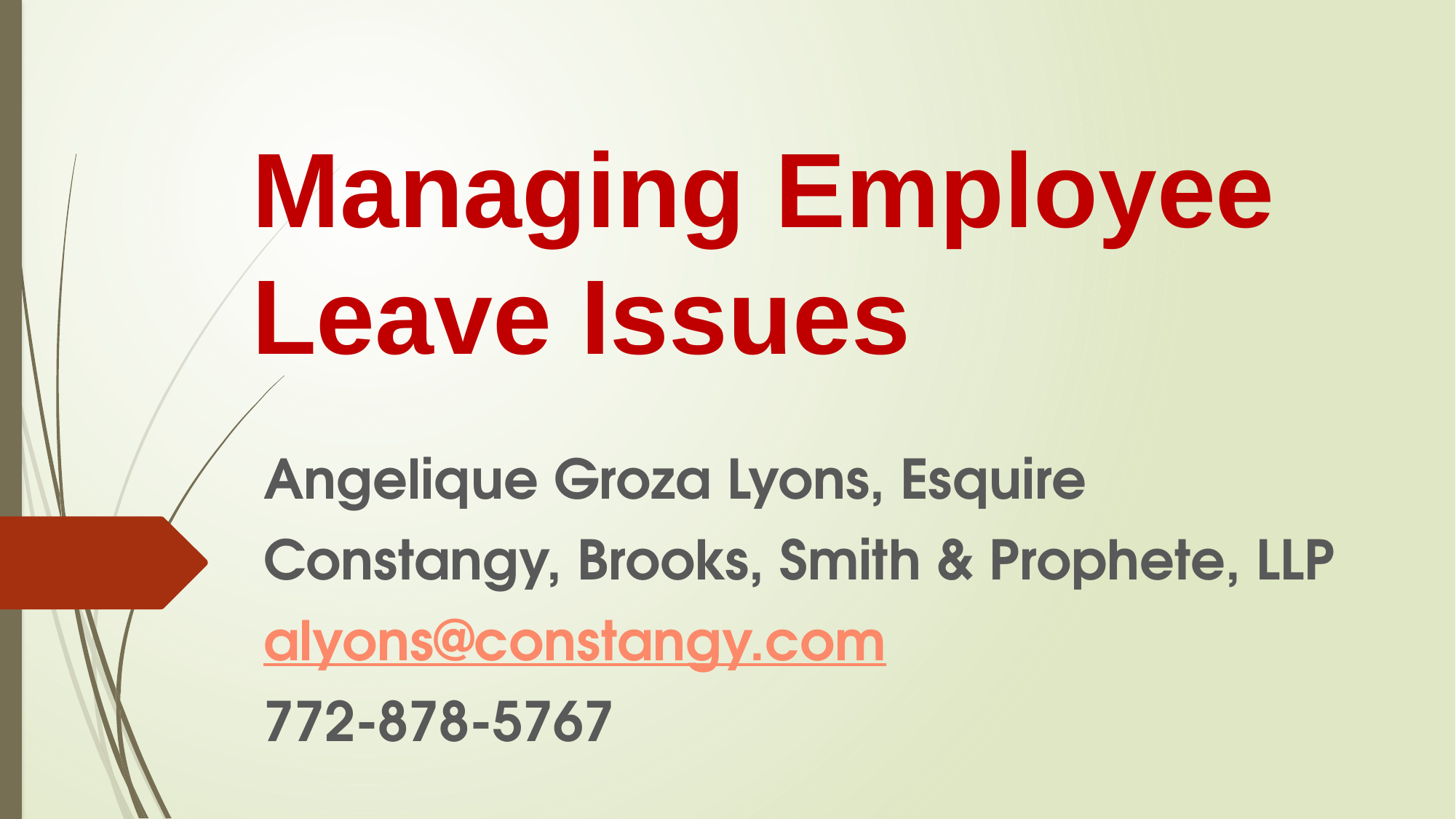

# Managing Employee Leave Issues
Angelique Groza Lyons, Esquire
Constangy, Brooks, Smith & Prophete, LLP
alyons@constangy.com
772-878-5767